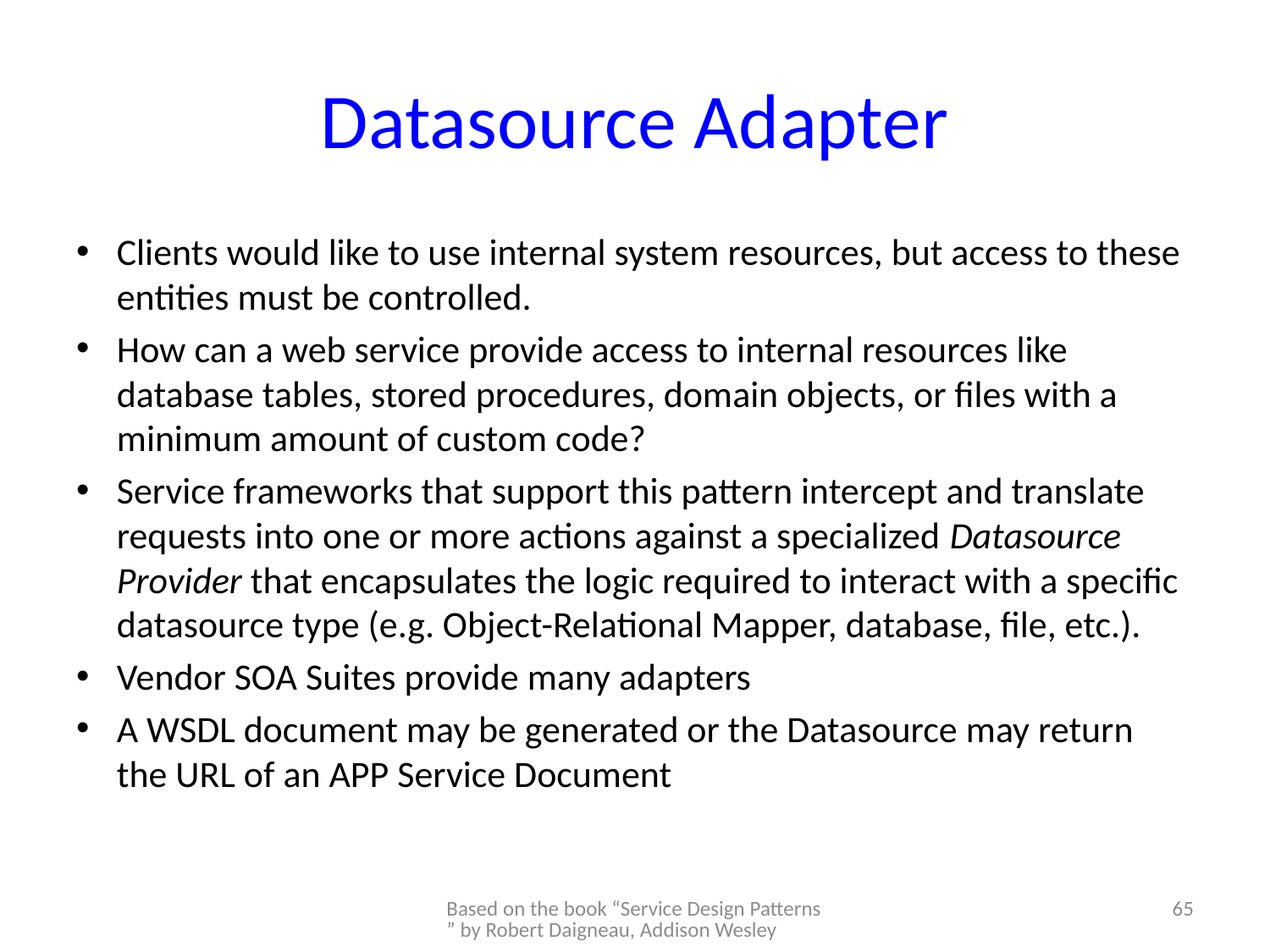

# Datasource Adapter
Clients would like to use internal system resources, but access to these entities must be controlled.
How can a web service provide access to internal resources like database tables, stored procedures, domain objects, or files with a minimum amount of custom code?
Service frameworks that support this pattern intercept and translate requests into one or more actions against a specialized Datasource Provider that encapsulates the logic required to interact with a specific datasource type (e.g. Object-Relational Mapper, database, file, etc.).
Vendor SOA Suites provide many adapters
A WSDL document may be generated or the Datasource may return the URL of an APP Service Document
Based on the book “Service Design Patterns” by Robert Daigneau, Addison Wesley
65